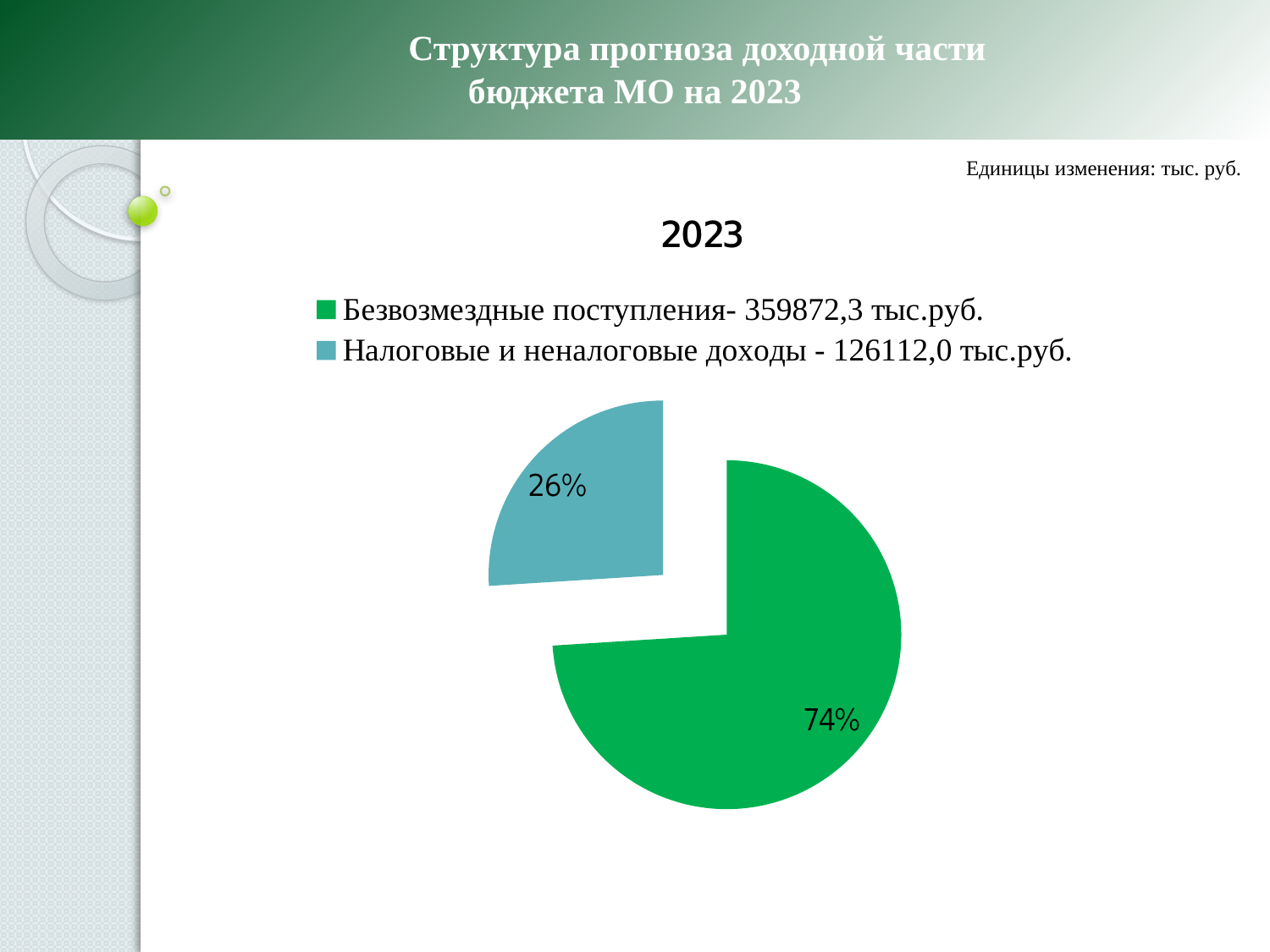

Структура прогноза доходной части
бюджета МО на 2023
Единицы изменения: тыс. руб.

### Chart:

| Category | 2023 |
|---|---|
| Безвозмездные поступления- 359872,3 тыс.руб. | 0.7400000000000002 |
| Налоговые и неналоговые доходы - 126112,0 тыс.руб. | 0.26 |